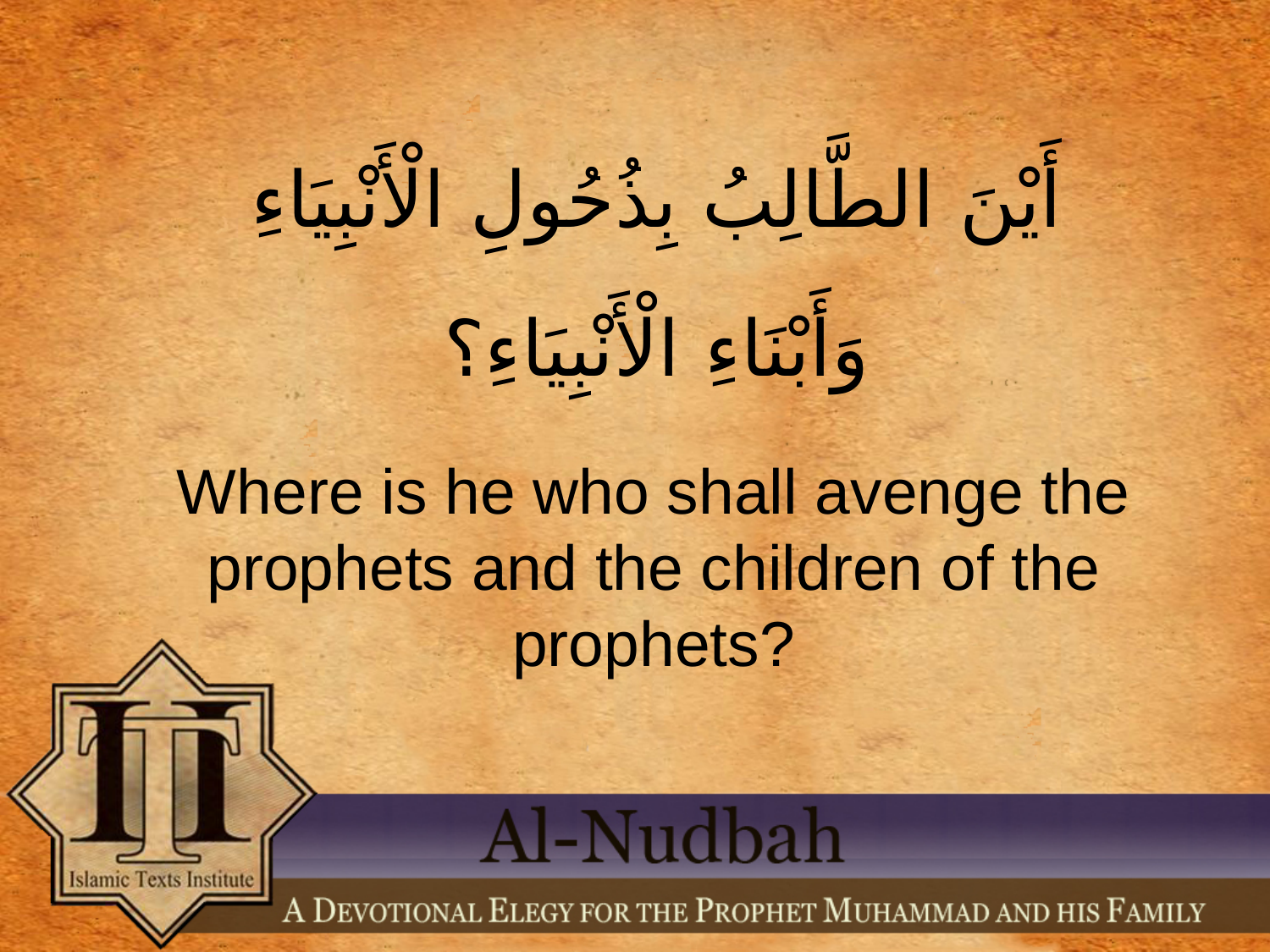

أَيْنَ الطَّالِبُ بِذُحُولِ الْأَنْبِيَاءِ وَأَبْنَاءِ الْأَنْبِيَاءِ؟
Where is he who shall avenge the prophets and the children of the prophets?